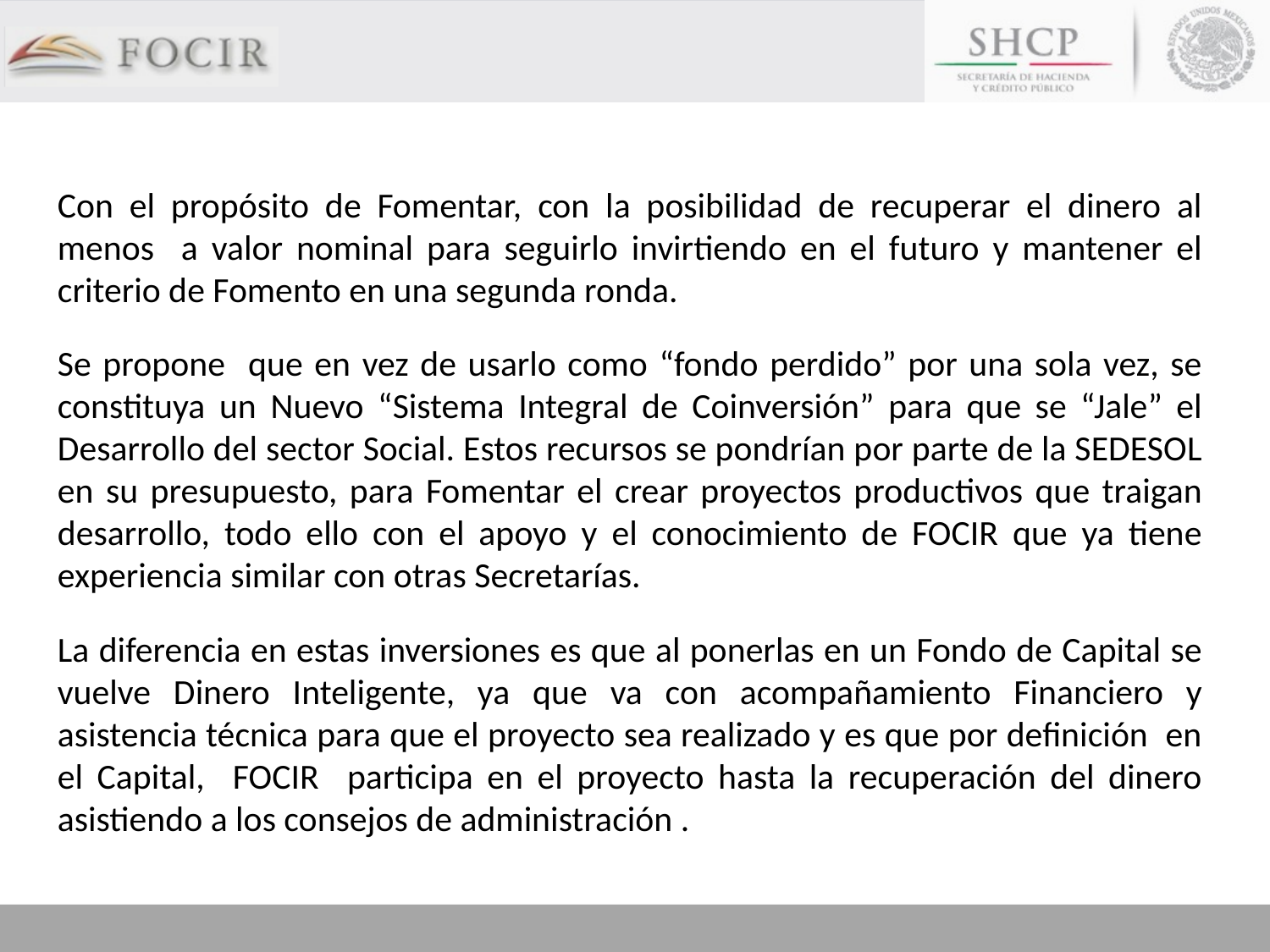

Con el propósito de Fomentar, con la posibilidad de recuperar el dinero al menos  a valor nominal para seguirlo invirtiendo en el futuro y mantener el criterio de Fomento en una segunda ronda.
Se propone  que en vez de usarlo como “fondo perdido” por una sola vez, se constituya un Nuevo “Sistema Integral de Coinversión” para que se “Jale” el Desarrollo del sector Social. Estos recursos se pondrían por parte de la SEDESOL en su presupuesto, para Fomentar el crear proyectos productivos que traigan desarrollo, todo ello con el apoyo y el conocimiento de FOCIR que ya tiene experiencia similar con otras Secretarías.
La diferencia en estas inversiones es que al ponerlas en un Fondo de Capital se vuelve Dinero Inteligente, ya que va con acompañamiento Financiero y asistencia técnica para que el proyecto sea realizado y es que por definición  en el Capital,  FOCIR  participa en el proyecto hasta la recuperación del dinero asistiendo a los consejos de administración .